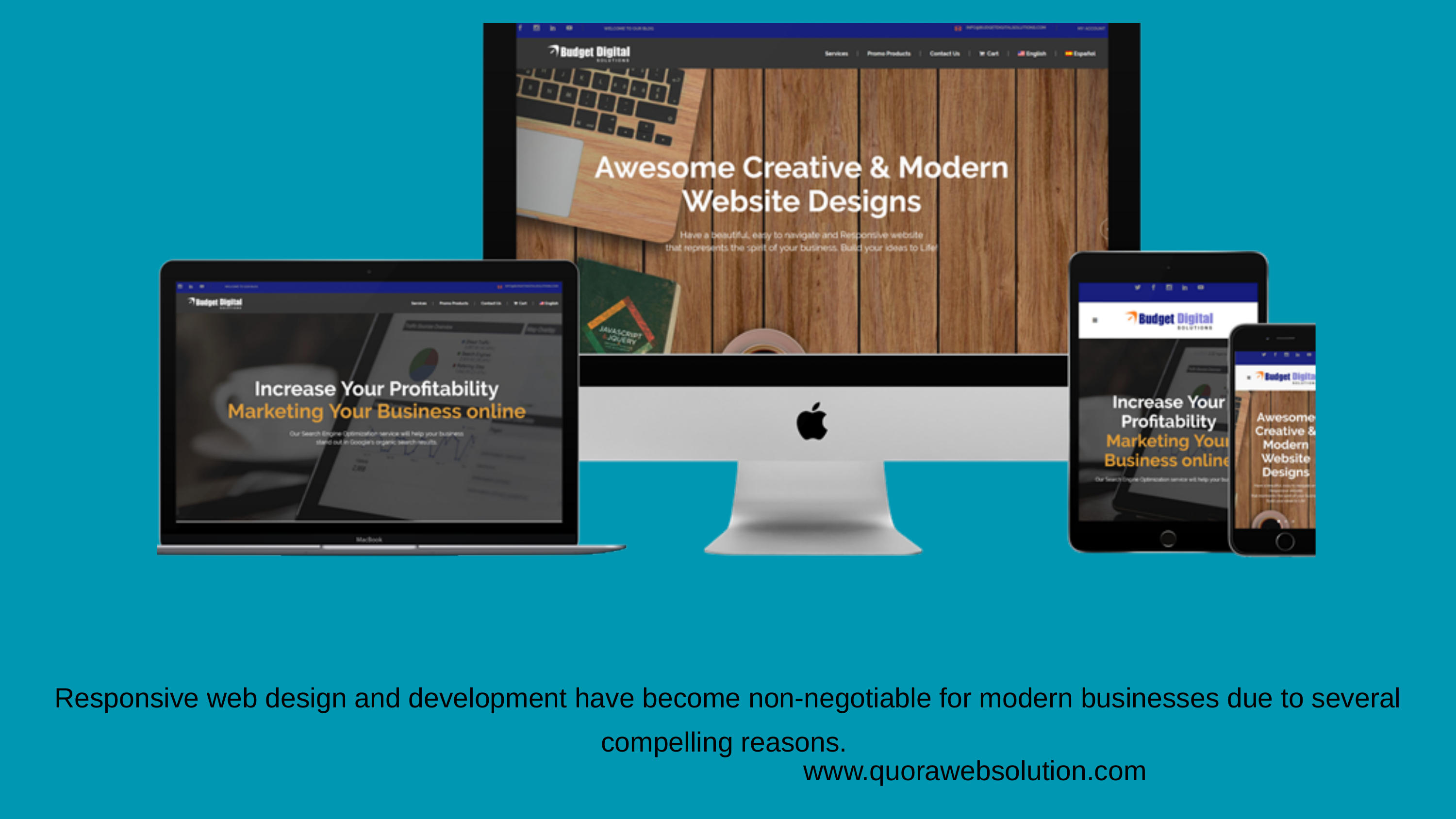

Responsive web design and development have become non-negotiable for modern businesses due to several compelling reasons.

www.quorawebsolution.com